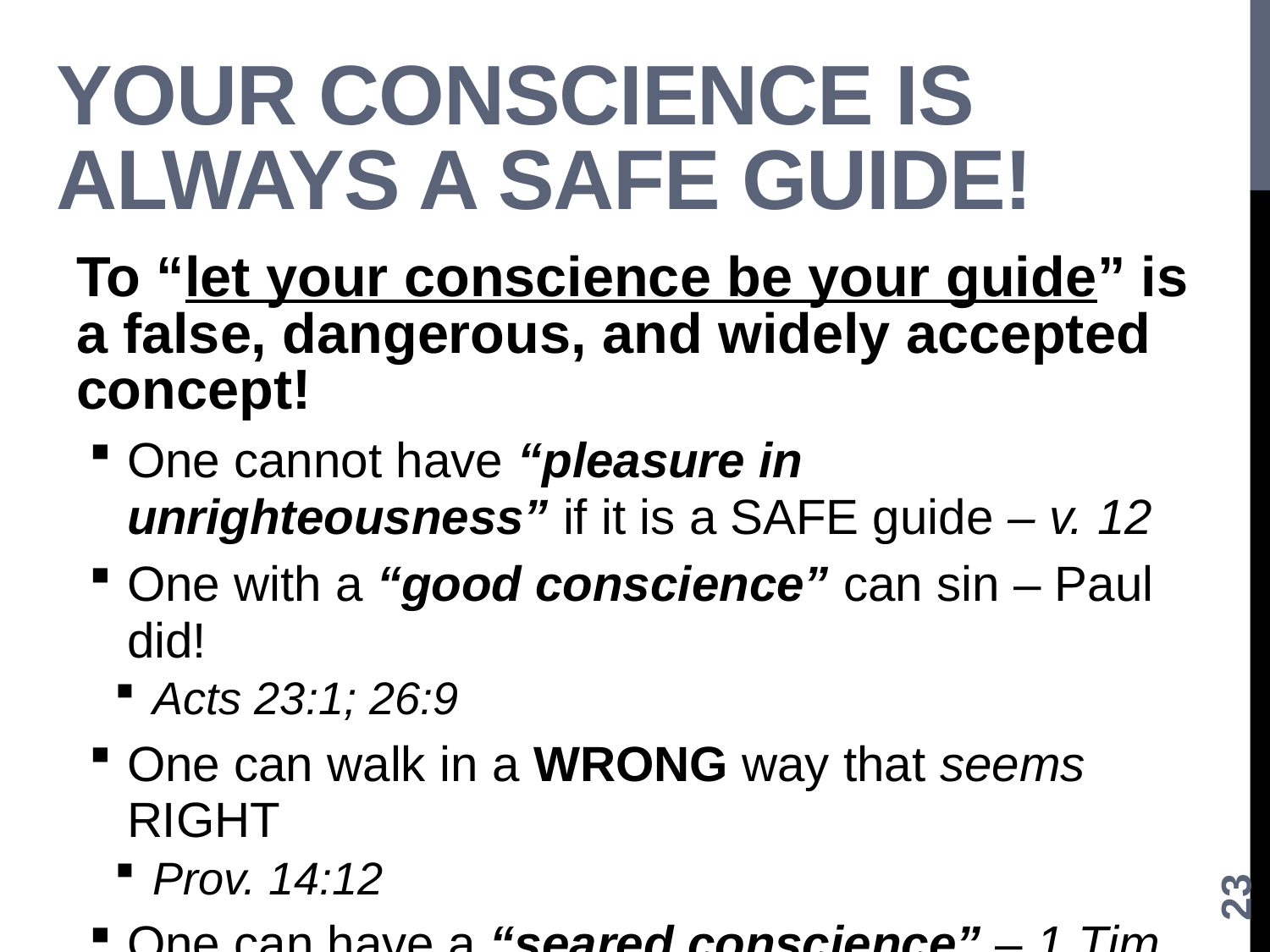

# your conscience is always a safe guide!
To “let your conscience be your guide” is a false, dangerous, and widely accepted concept!
One cannot have “pleasure in unrighteousness” if it is a SAFE guide – v. 12
One with a “good conscience” can sin – Paul did!
Acts 23:1; 26:9
One can walk in a WRONG way that seems RIGHT
Prov. 14:12
One can have a “seared conscience” – 1 Tim. 4:2
If one’s conscience is infallibly safe – it would bother anyone who sins

23